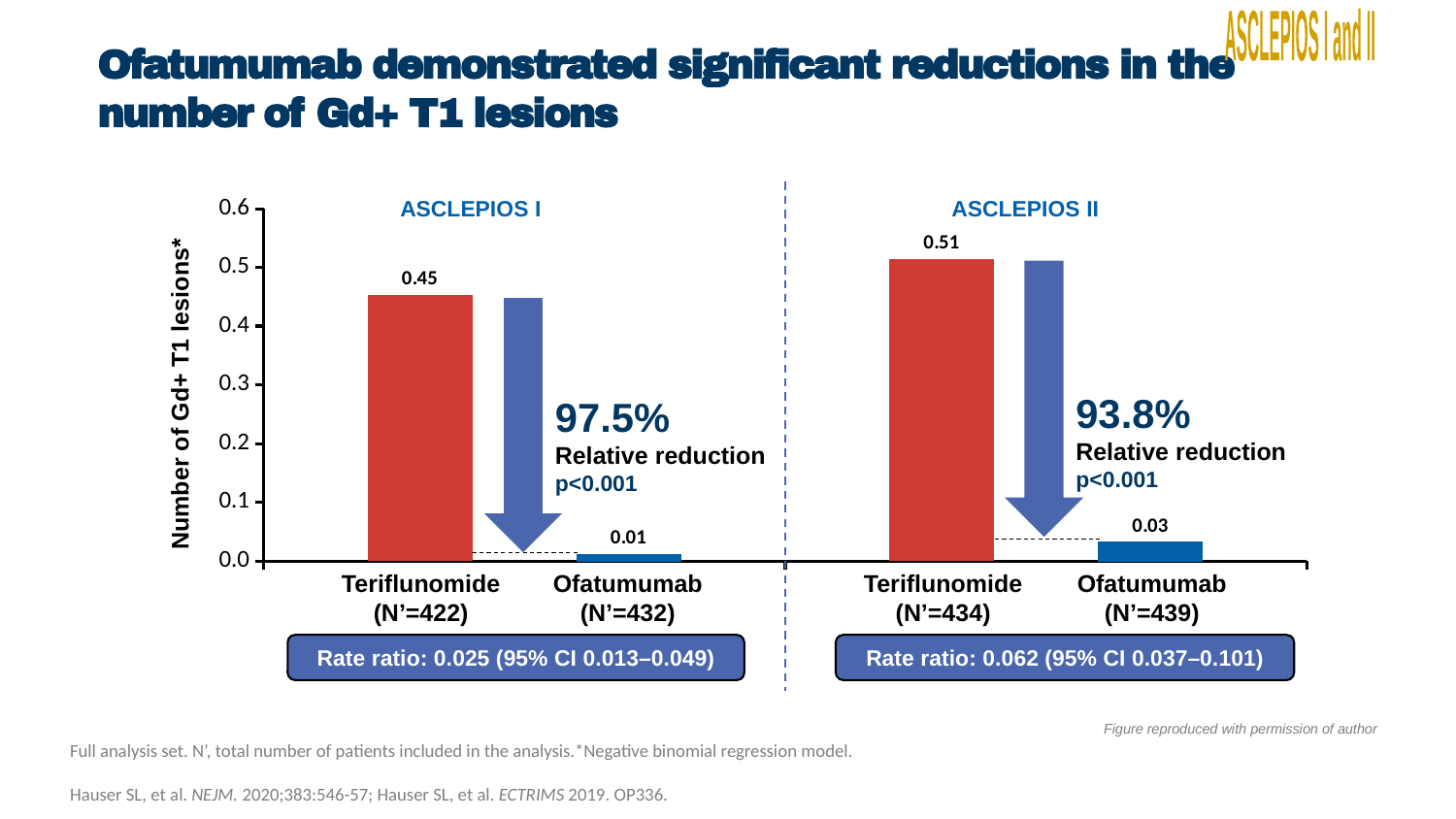

ASCLEPIOS I and II
Ofatumumab demonstrated significant reductions in the number of Gd+ T1 lesions
ASCLEPIOS I
ASCLEPIOS II

### Chart

| Category | Teriflunomide 14 mg oral | Ofatumumab 20 mg s.c. |
|---|---|---|
| n= | 0.4523 | 0.0115 |
| n= | 0.5141 | 0.0317 |

Number of Gd+ T1 lesions*
93.8%
Relative reduction
p<0.001
97.5%
Relative reduction
p<0.001
Teriflunomide
(N’=422)
Ofatumumab (N’=432)
Teriflunomide (N’=434)
Ofatumumab (N’=439)
Rate ratio: 0.025 (95% CI 0.013–0.049)
Rate ratio: 0.062 (95% CI 0.037–0.101)
Figure reproduced with permission of author

Full analysis set. N’, total number of patients included in the analysis.*Negative binomial regression model.

Hauser SL, et al. NEJM. 2020;383:546-57; Hauser SL, et al. ECTRIMS 2019. OP336.